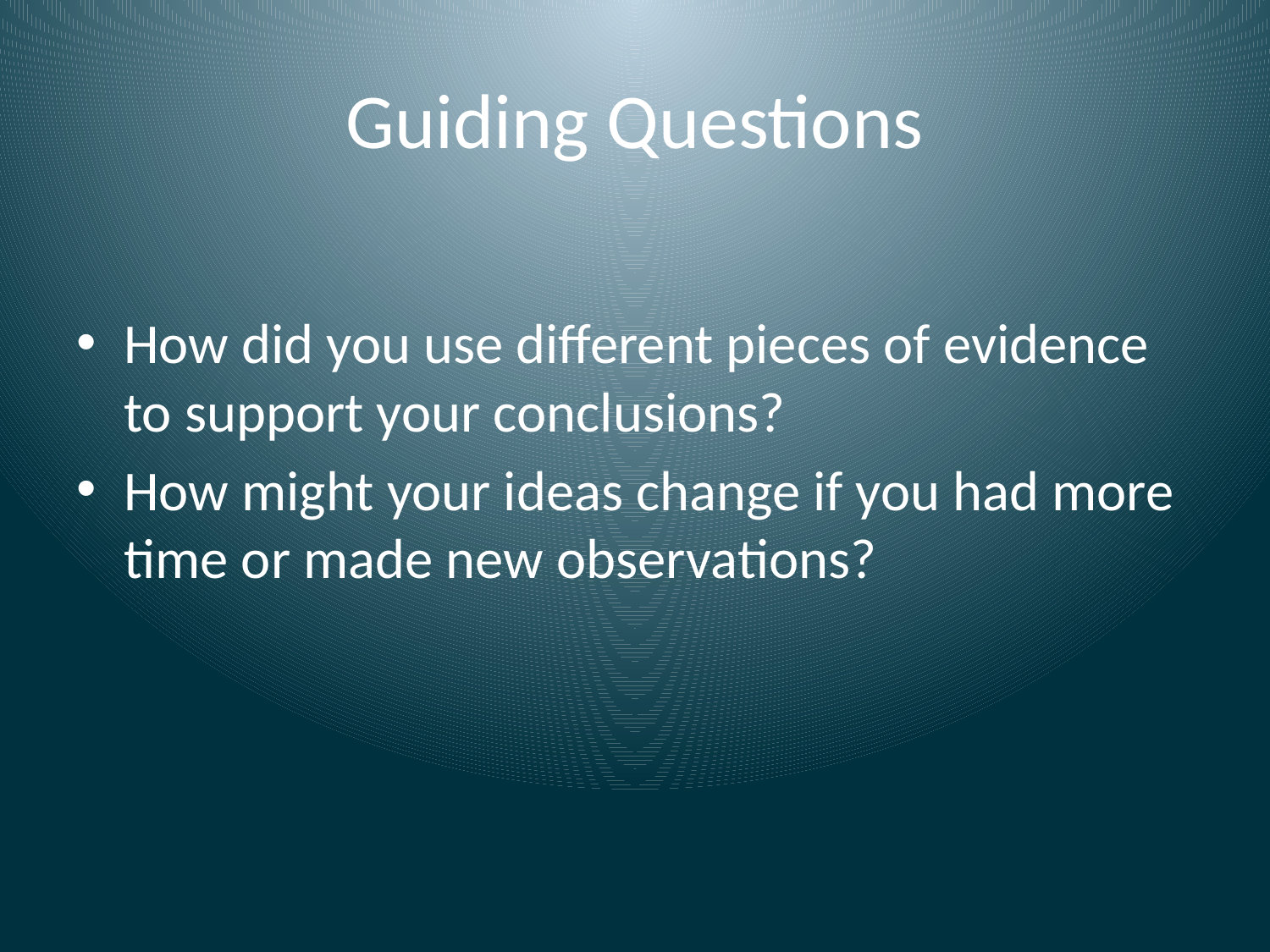

# Guiding Questions

How did you use different pieces of evidence to support your conclusions?
How might your ideas change if you had more time or made new observations?